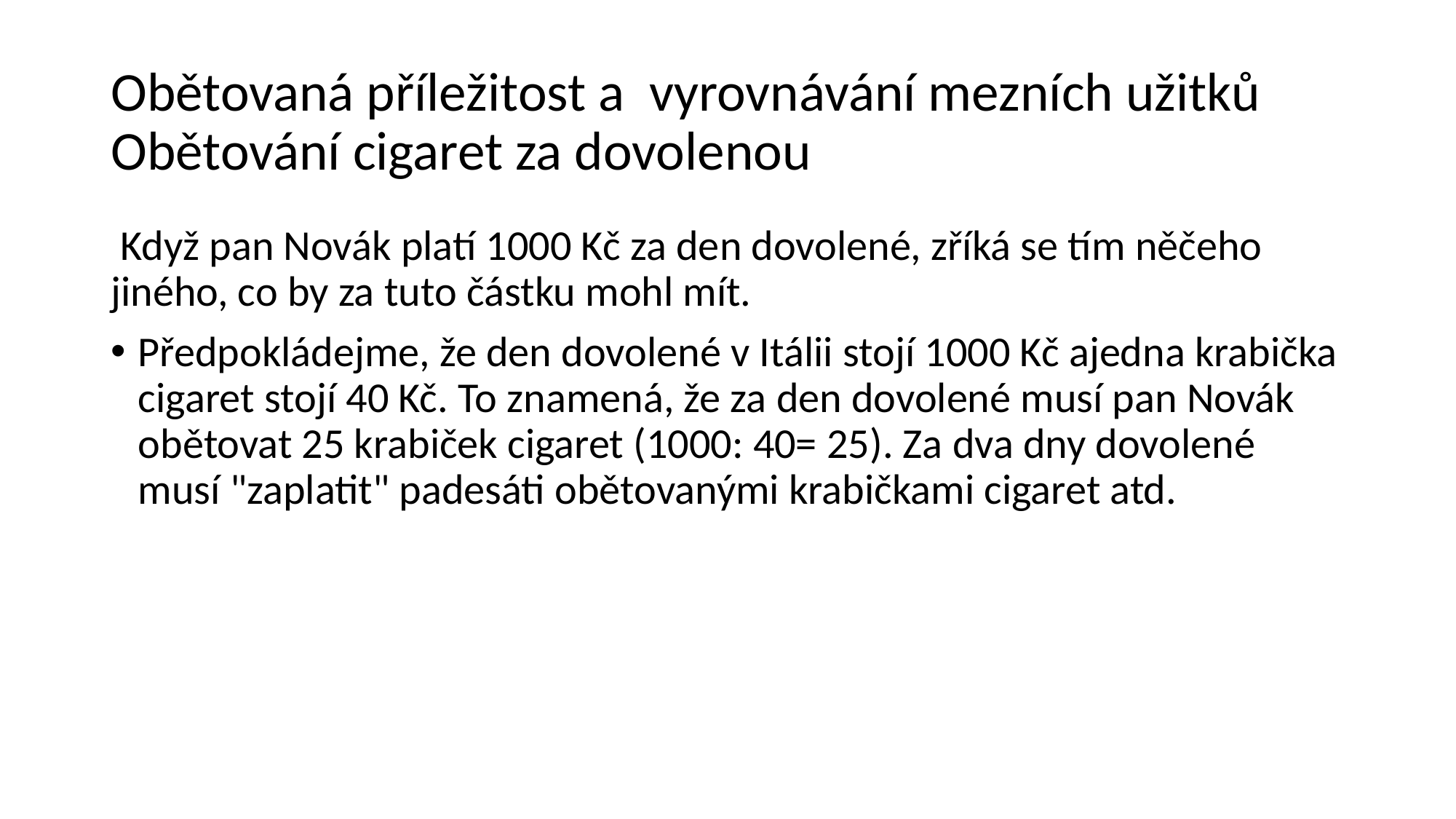

# Obětovaná příležitost a  vyrovnávání mezních užitků Obětování cigaret za dovolenou
 Když pan Novák platí 1000 Kč za den dovolené, zříká se tím něčeho jiného, co by za tuto částku mohl mít.
Předpokládejme, že den dovolené v Itálii stojí 1000 Kč ajedna krabička cigaret stojí 40 Kč. To znamená, že za den dovolené musí pan Novák obětovat 25 krabiček cigaret (1000: 40= 25). Za dva dny dovolené musí "zaplatit" padesáti obětovanými krabičkami cigaret atd.